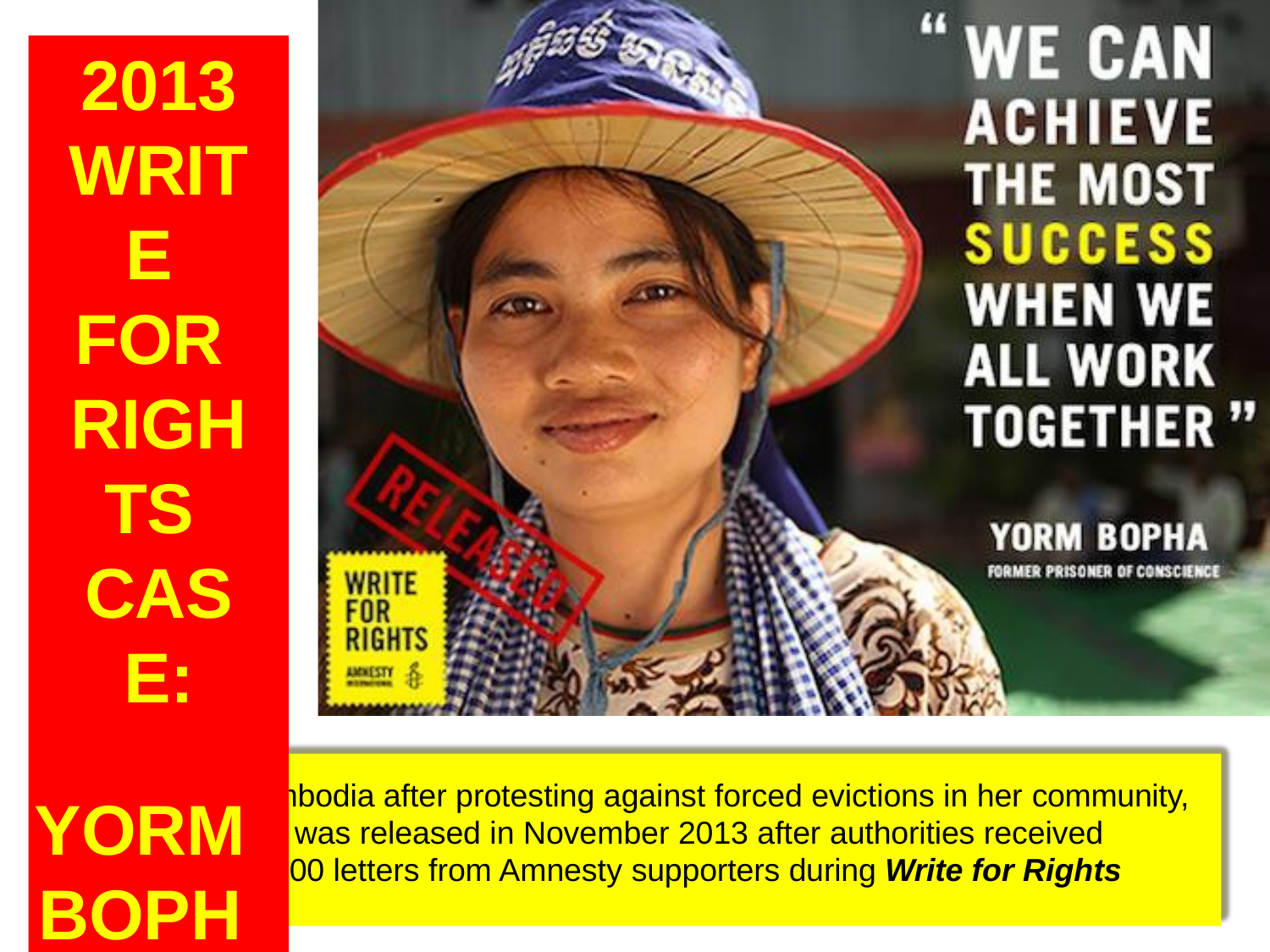

2013
WRITE  FOR  RIGHTS  CASE:
YORM
BOPHA

Jailed in Cambodia after protesting against forced evictions in her community,  Yorm Bopha was released in November 2013 after authorities received nearly  253,000 letters from Amnesty supporters during Write for Rights 2013.